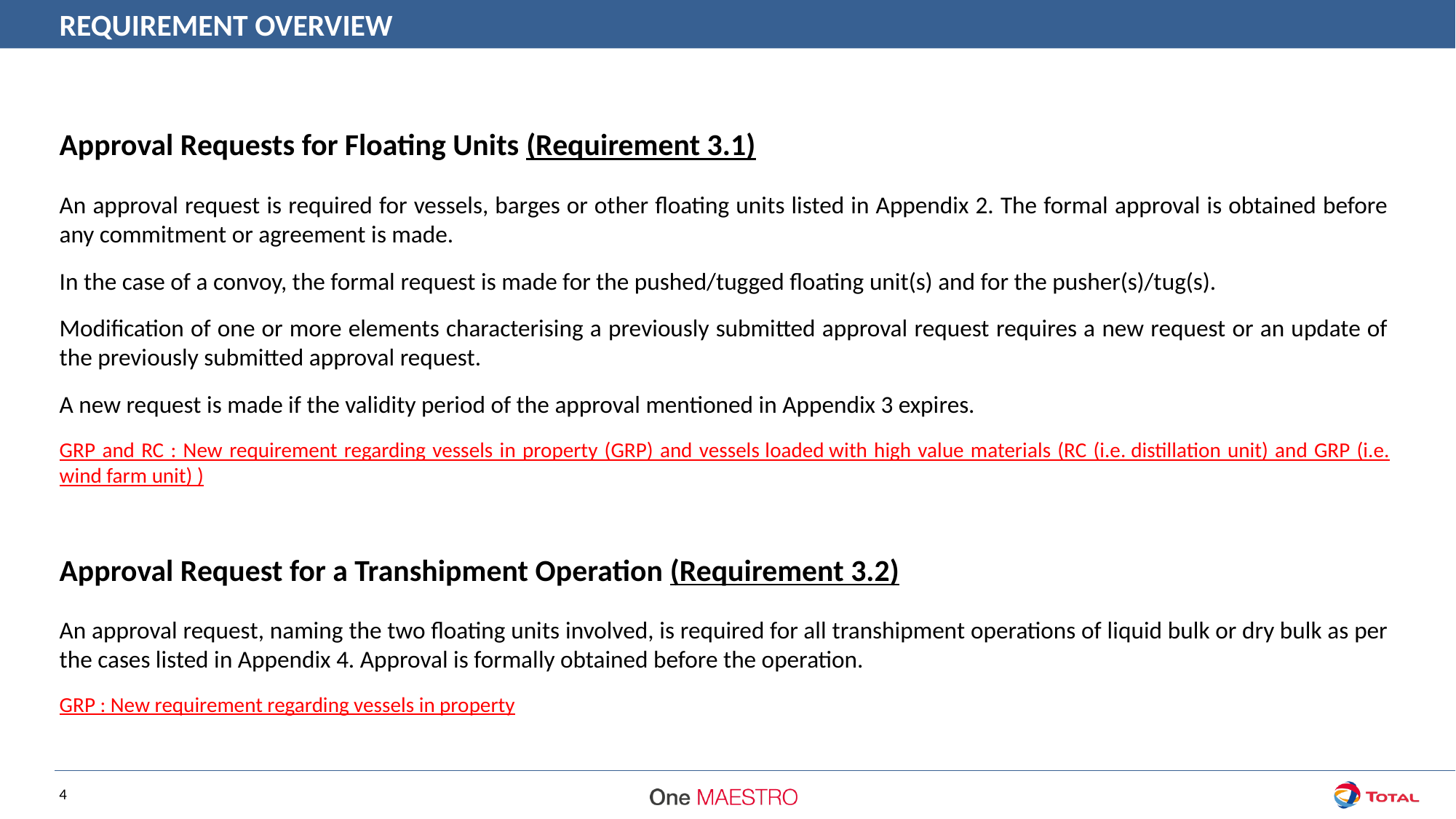

REQUIREMENT OVERVIEW

Approval Requests for Floating Units (Requirement 3.1)
An approval request is required for vessels, barges or other floating units listed in Appendix 2. The formal approval is obtained before any commitment or agreement is made.
In the case of a convoy, the formal request is made for the pushed/tugged floating unit(s) and for the pusher(s)/tug(s).
Modification of one or more elements characterising a previously submitted approval request requires a new request or an update of the previously submitted approval request.
A new request is made if the validity period of the approval mentioned in Appendix 3 expires.
GRP and RC : New requirement regarding vessels in property (GRP) and vessels loaded with high value materials (RC (i.e. distillation unit) and GRP (i.e. wind farm unit) )

Approval Request for a Transhipment Operation (Requirement 3.2)
An approval request, naming the two floating units involved, is required for all transhipment operations of liquid bulk or dry bulk as per the cases listed in Appendix 4. Approval is formally obtained before the operation.
GRP : New requirement regarding vessels in property